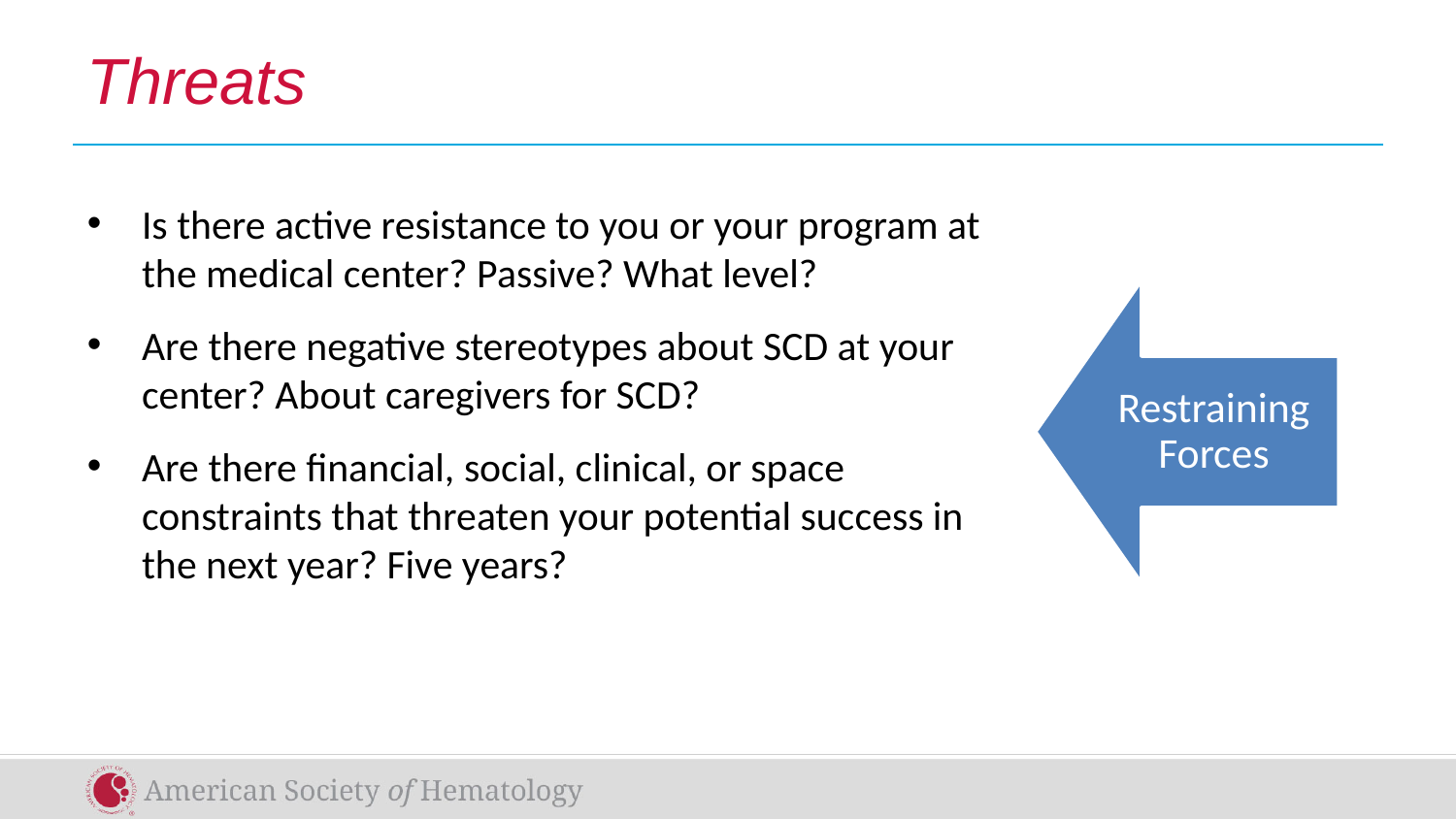

# Threats

Is there active resistance to you or your program at the medical center? Passive? What level?
Are there negative stereotypes about SCD at your center? About caregivers for SCD?
Are there financial, social, clinical, or space constraints that threaten your potential success in the next year? Five years?

Restraining Forces